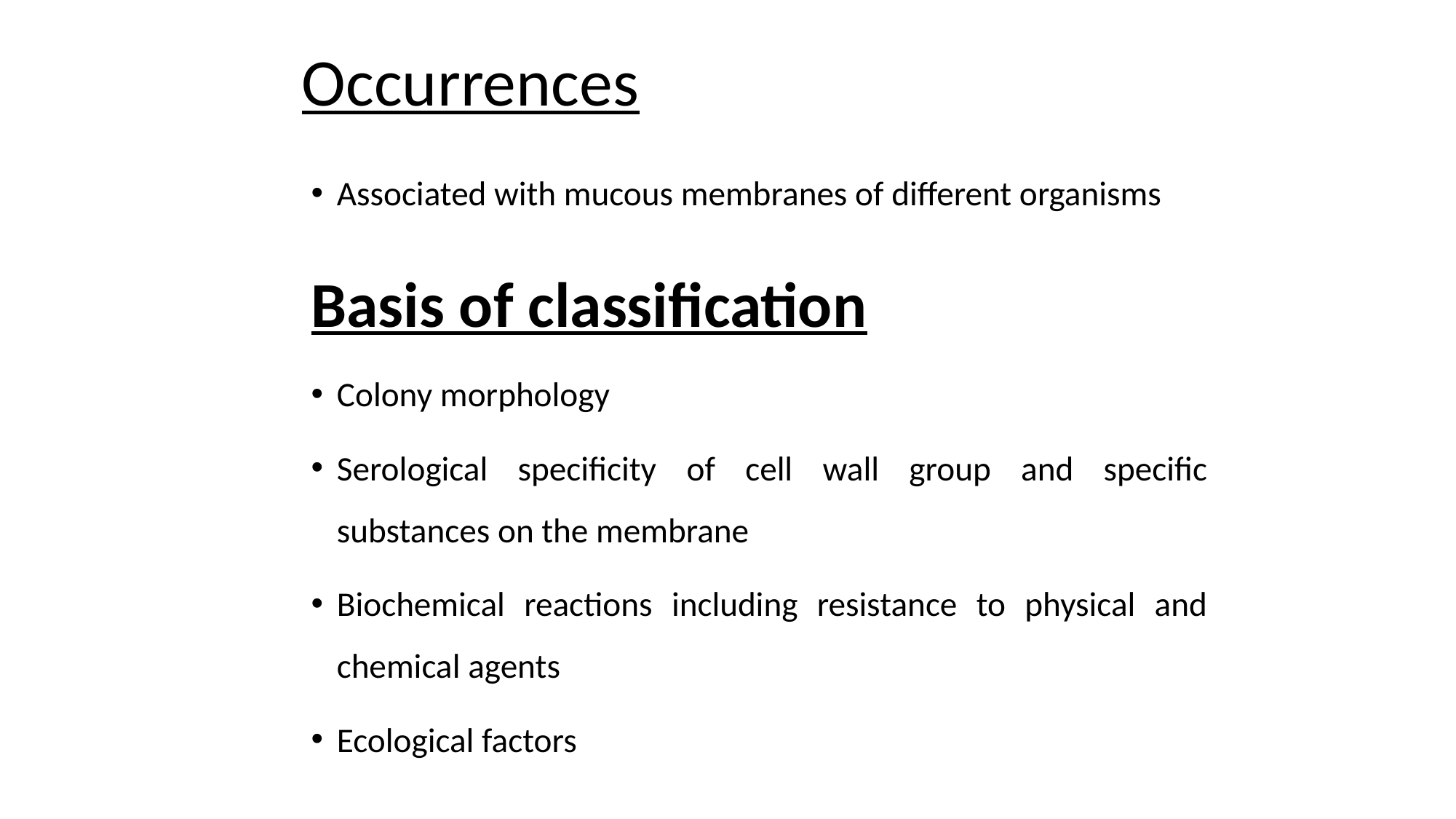

# Occurrences
Associated with mucous membranes of different organisms
Basis of classification
Colony morphology
Serological specificity of cell wall group and specific substances on the membrane
Biochemical reactions including resistance to physical and chemical agents
Ecological factors